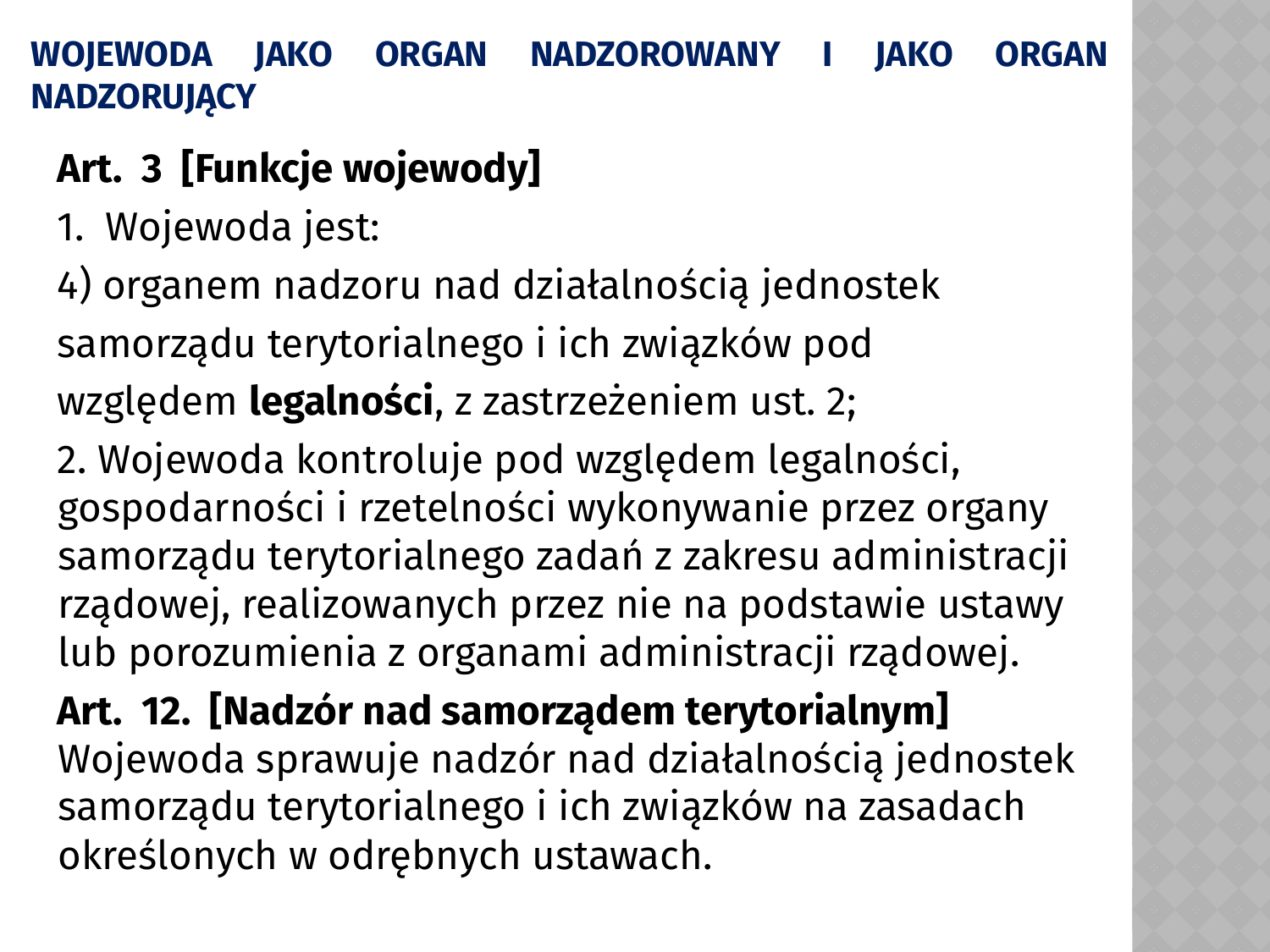

# Wojewoda jako organ nadzorowany i jako organ nadzorujący
Art.  3  [Funkcje wojewody]
1.  Wojewoda jest:
4) organem nadzoru nad działalnością jednostek
samorządu terytorialnego i ich związków pod
względem legalności, z zastrzeżeniem ust. 2;
2. Wojewoda kontroluje pod względem legalności, gospodarności i rzetelności wykonywanie przez organy samorządu terytorialnego zadań z zakresu administracji rządowej, realizowanych przez nie na podstawie ustawy lub porozumienia z organami administracji rządowej.
Art.  12.  [Nadzór nad samorządem terytorialnym] Wojewoda sprawuje nadzór nad działalnością jednostek samorządu terytorialnego i ich związków na zasadach określonych w odrębnych ustawach.